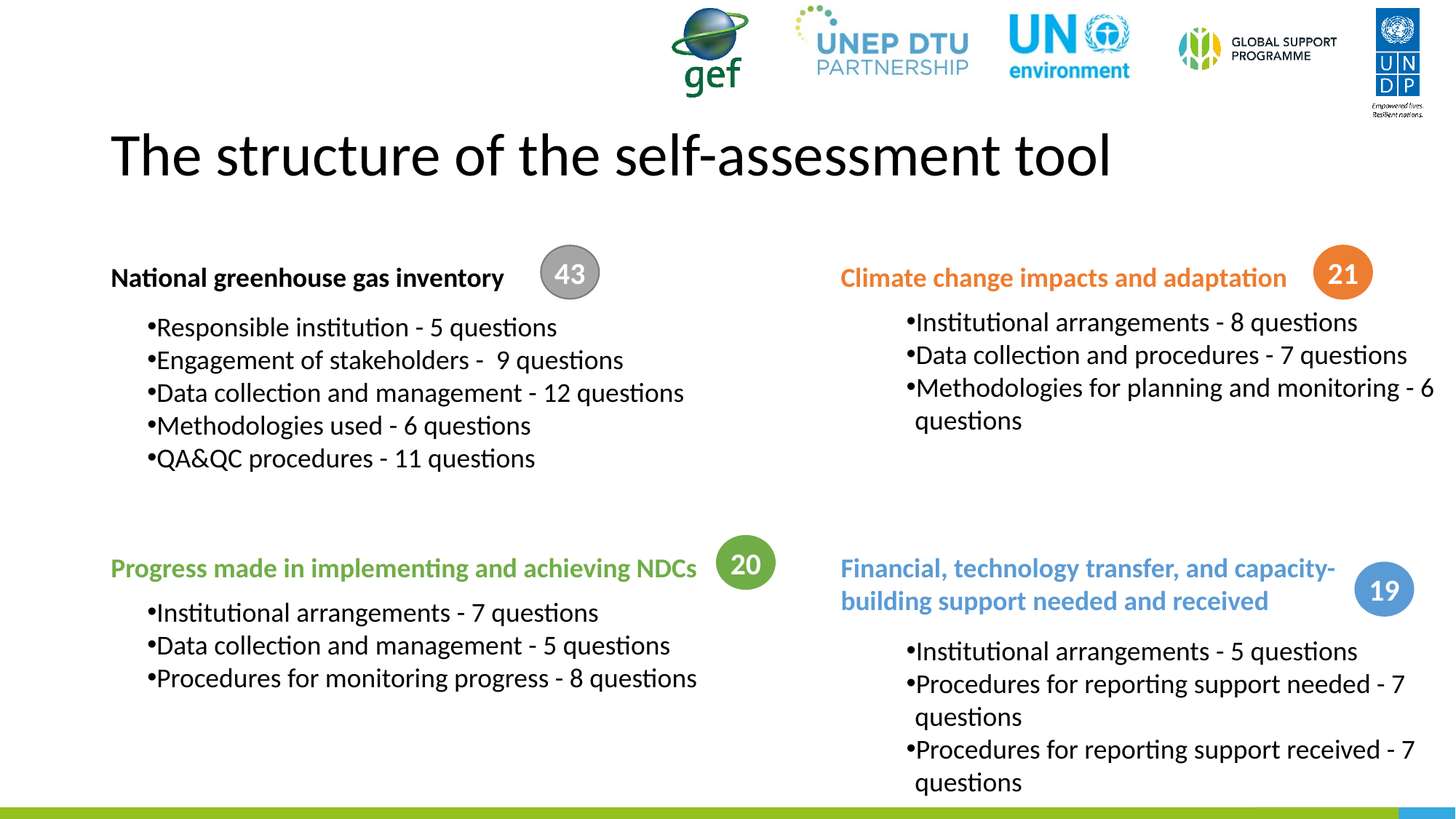

# The structure of the self-assessment tool
43
21
National greenhouse gas inventory
Climate change impacts and adaptation
Institutional arrangements - 8 questions
Data collection and procedures - 7 questions
Methodologies for planning and monitoring - 6 questions
Responsible institution - 5 questions
Engagement of stakeholders -  9 questions
Data collection and management - 12 questions
Methodologies used - 6 questions
QA&QC procedures - 11 questions
20
Progress made in implementing and achieving NDCs
Financial, technology transfer, and capacity-building support needed and received
19
Institutional arrangements - 7 questions
Data collection and management - 5 questions
Procedures for monitoring progress - 8 questions
Institutional arrangements - 5 questions
Procedures for reporting support needed - 7 questions
Procedures for reporting support received - 7 questions